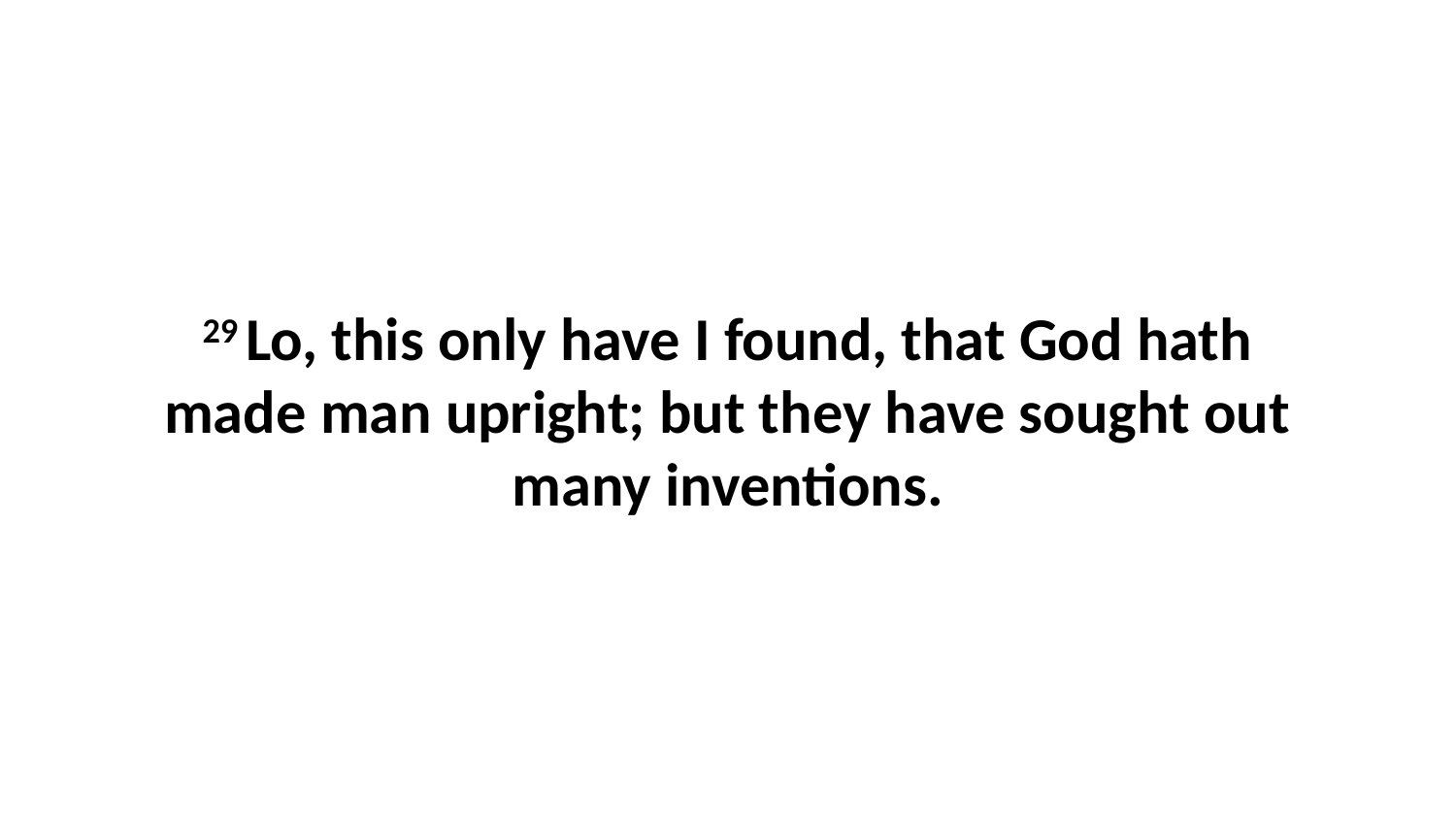

29 Lo, this only have I found, that God hath made man upright; but they have sought out many inventions.